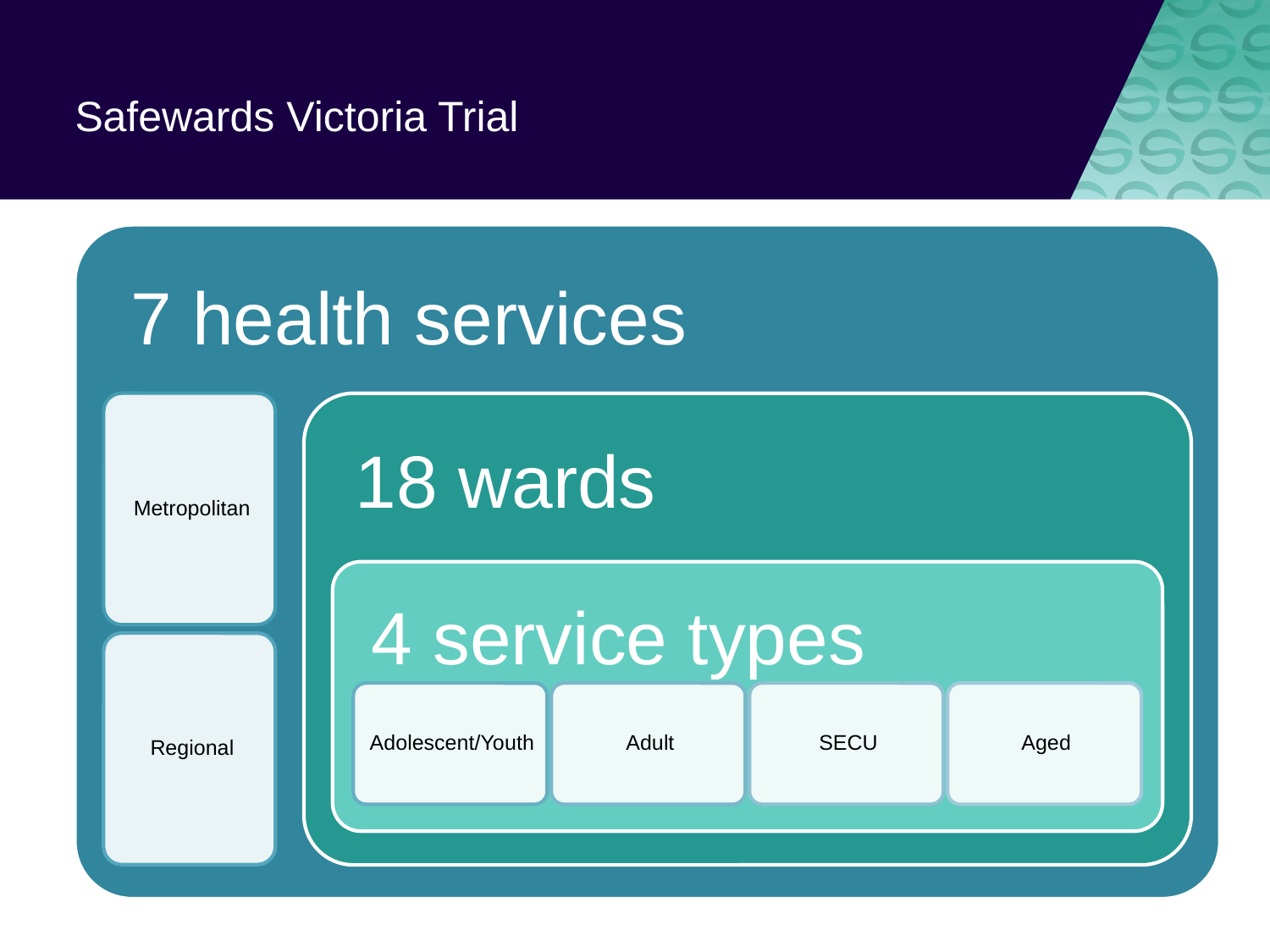

# Safewards Victoria Trial
7 health services
Metropolitan
Regional
18 wards
4 service types
Adolescent/Youth
Adult
SECU
Aged